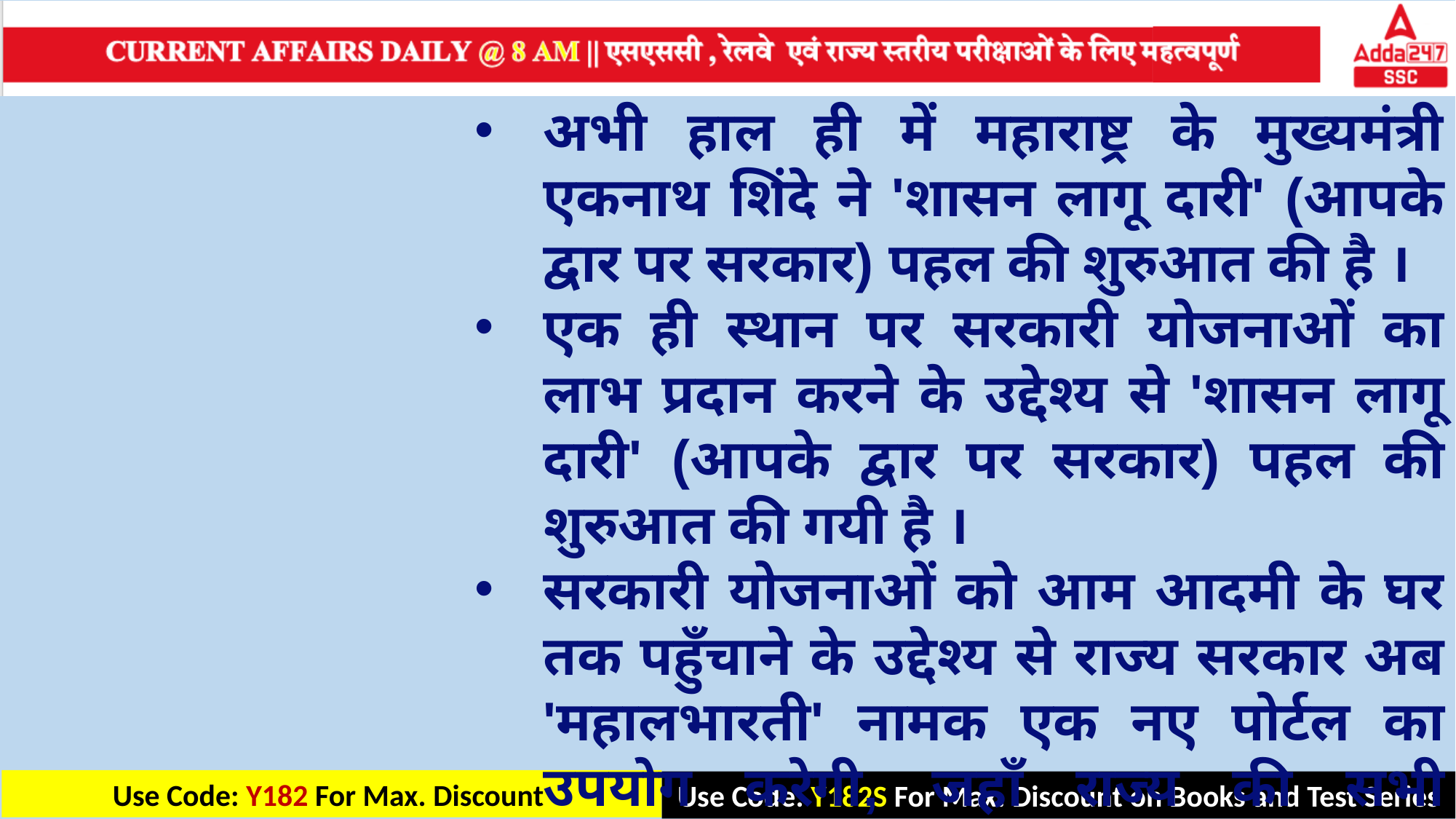

अभी हाल ही में महाराष्ट्र के मुख्यमंत्री एकनाथ शिंदे ने 'शासन लागू दारी' (आपके द्वार पर सरकार) पहल की शुरुआत की है ।
एक ही स्थान पर सरकारी योजनाओं का लाभ प्रदान करने के उद्देश्य से 'शासन लागू दारी' (आपके द्वार पर सरकार) पहल की शुरुआत की गयी है ।
सरकारी योजनाओं को आम आदमी के घर तक पहुँचाने के उद्देश्य से राज्य सरकार अब 'महालभारती' नामक एक नए पोर्टल का उपयोग करेगी, जहाँ राज्य की सभी योजनाओं को सूचीबद्ध किया जाएगा ।